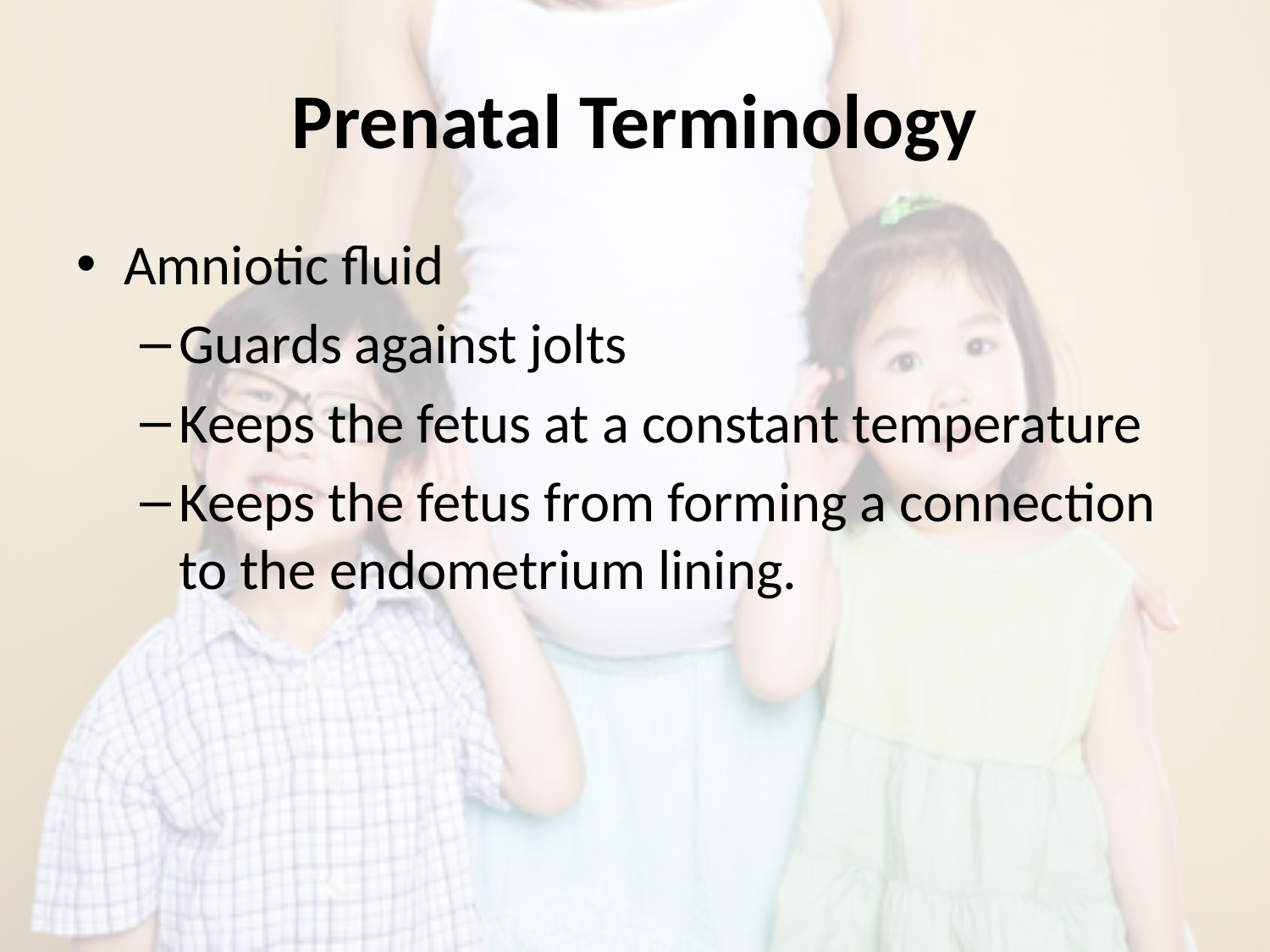

# Prenatal Terminology
Amniotic fluid
Guards against jolts
Keeps the fetus at a constant temperature
Keeps the fetus from forming a connection to the endometrium lining.